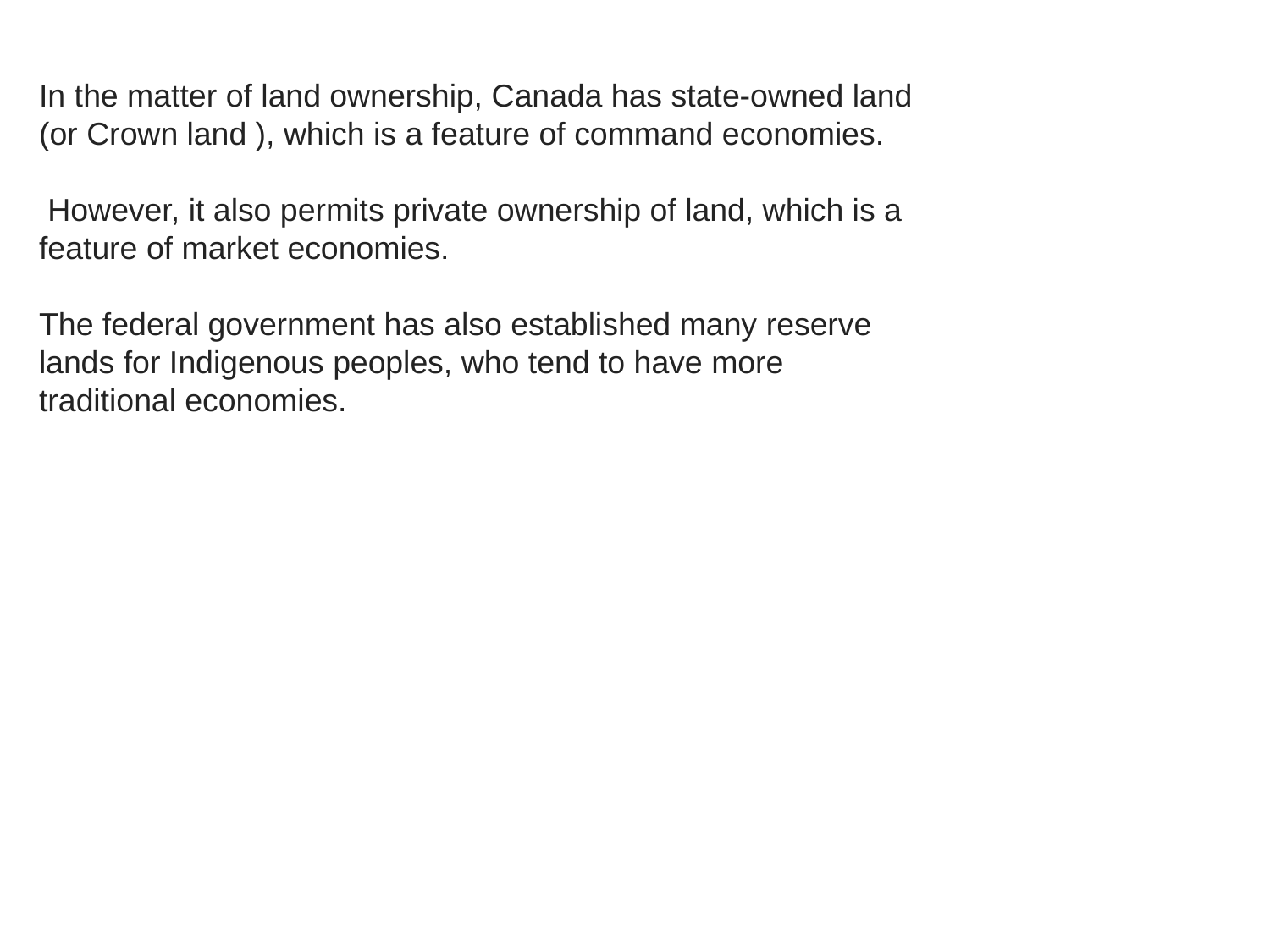

In the matter of land ownership, Canada has state-owned land (or Crown land ), which is a feature of command economies.

 However, it also permits private ownership of land, which is a feature of market economies.

The federal government has also established many reserve lands for Indigenous peoples, who tend to have more traditional economies.